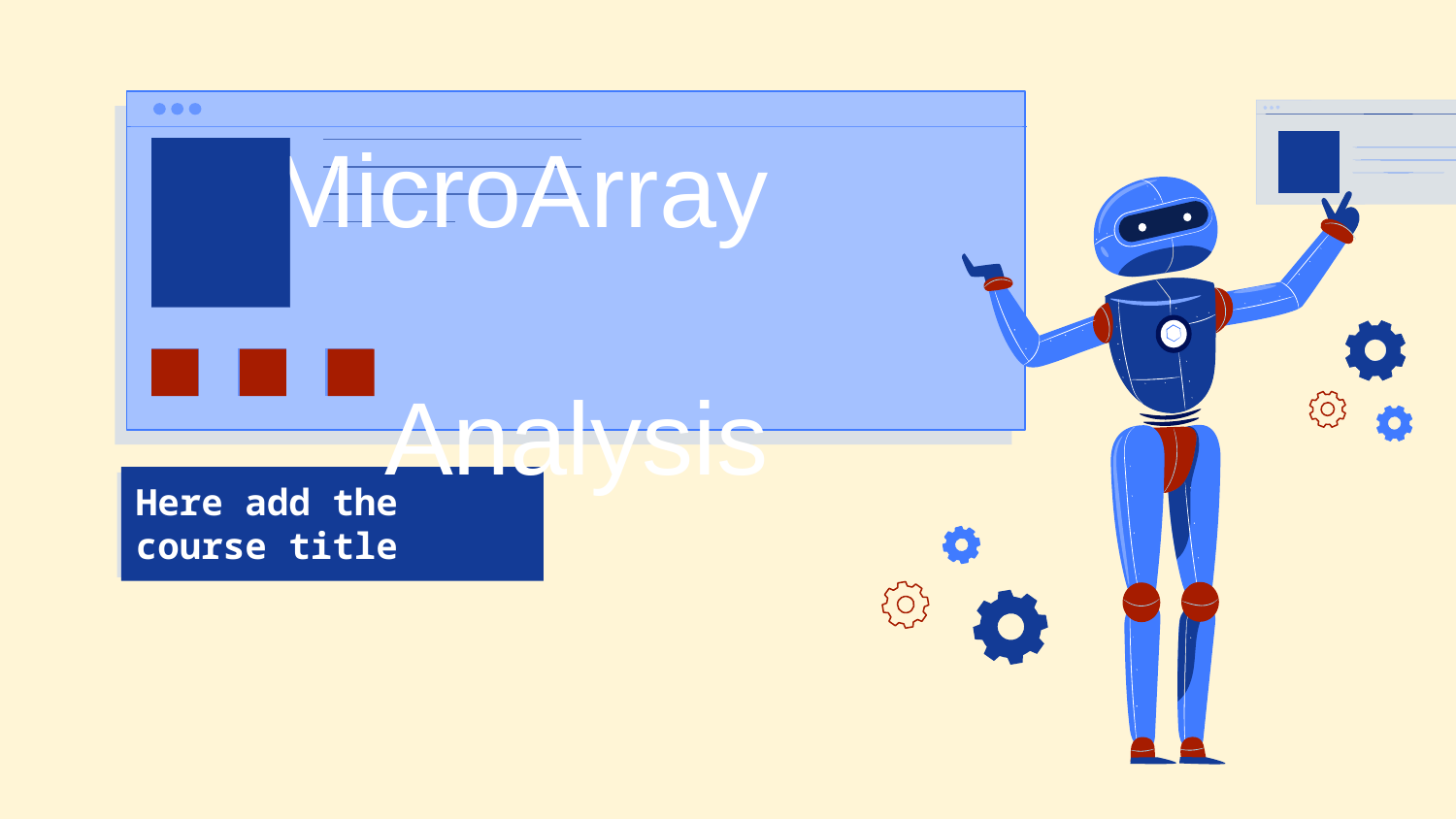

# MicroArray
                     Analysis

Here add the course title